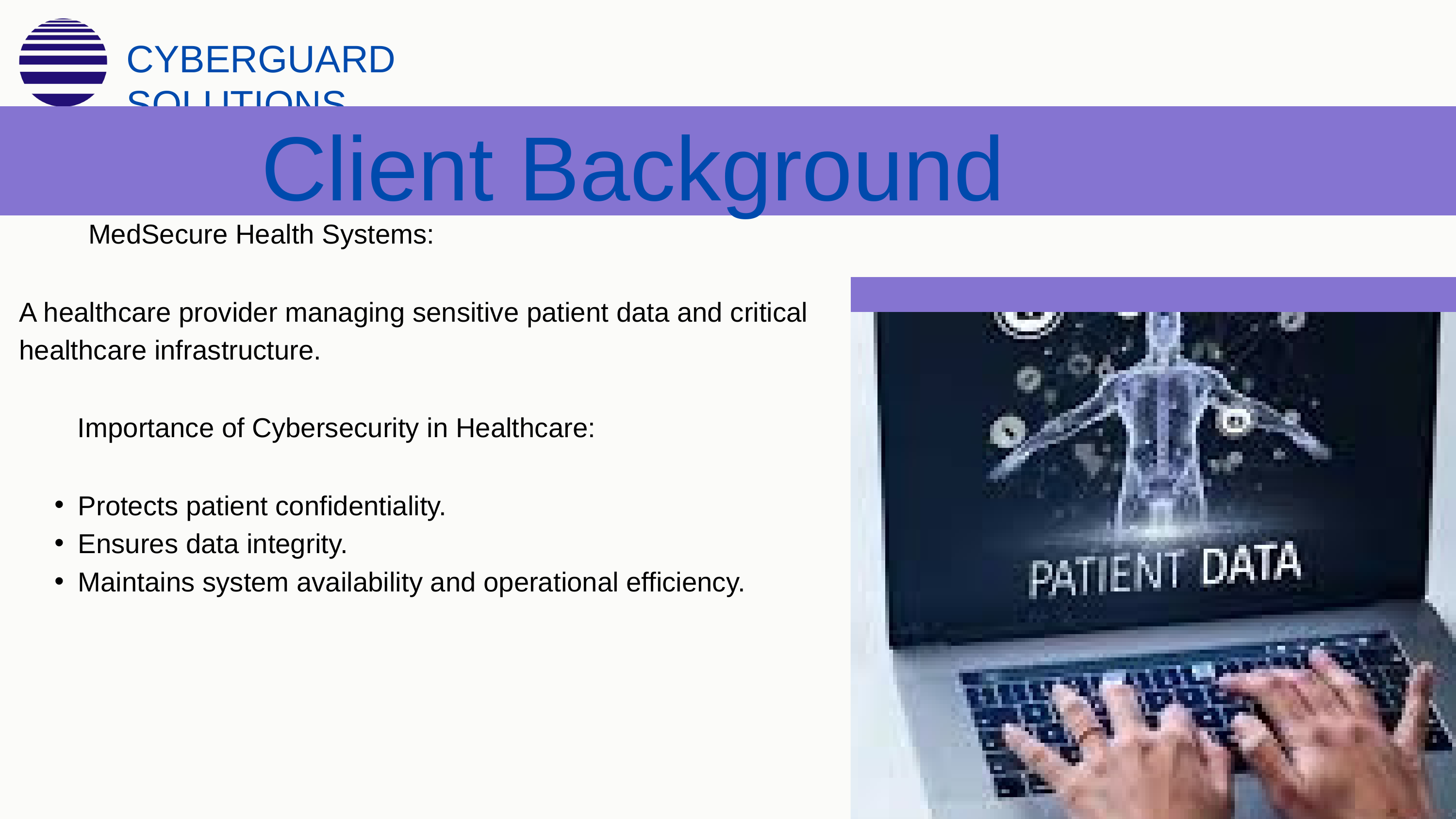

CYBERGUARD SOLUTIONS
Client Background

MedSecure Health Systems:

A healthcare provider managing sensitive patient data and critical healthcare infrastructure.

Importance of Cybersecurity in Healthcare:
Protects patient confidentiality.
Ensures data integrity.
Maintains system availability and operational efficiency.